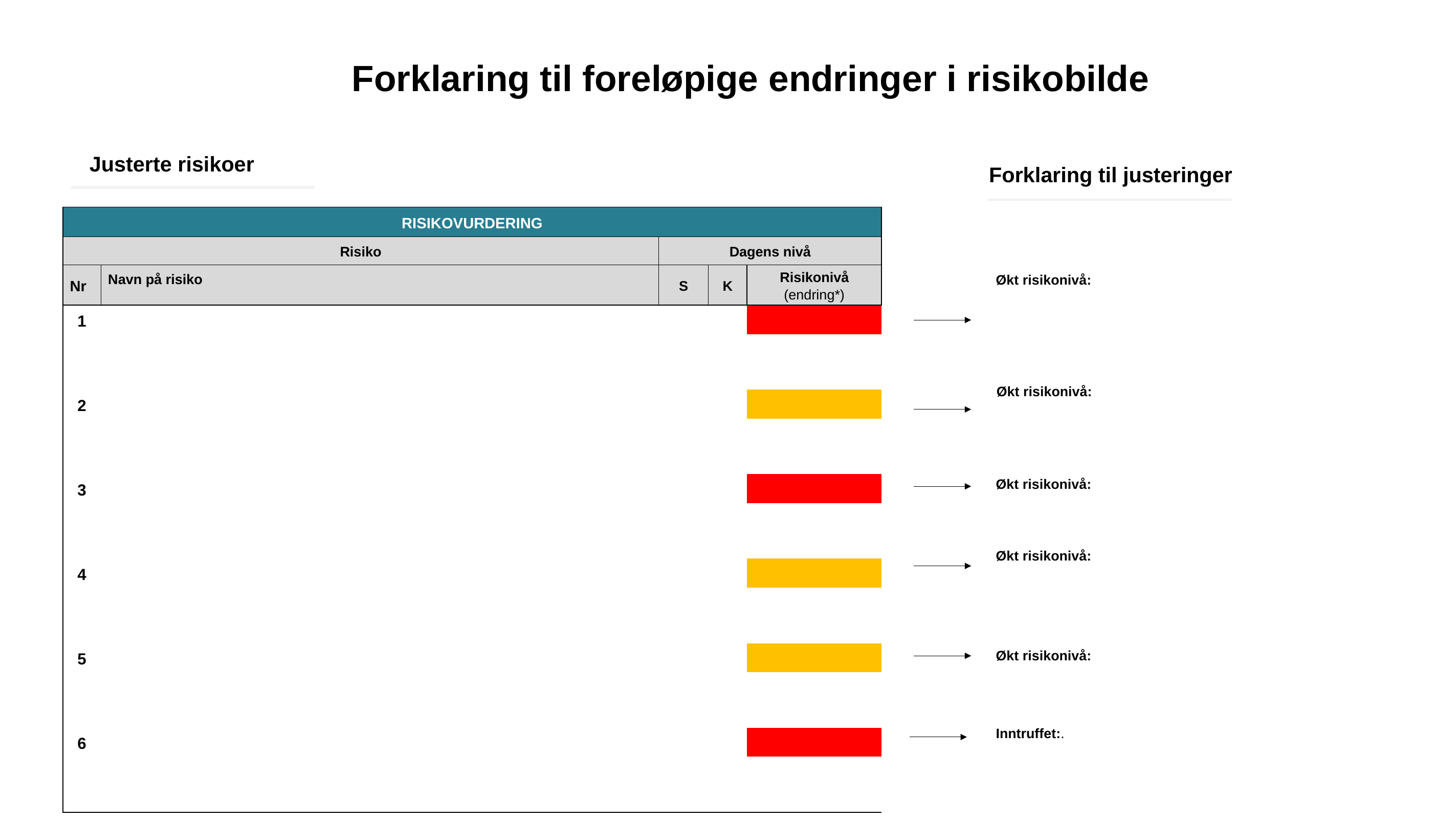

Forklaring til foreløpige endringer i risikobilde

Justerte risikoer
Forklaring til justeringer
| RISIKOVURDERING |  |  |  |  |
| --- | --- | --- | --- | --- |
| Risiko |  | Dagens nivå |  |  |
| Nr | Navn på risiko | S | K | Risikonivå (endring\*) |
| 1 |  |  |  |  |
|  |  |  |  |  |
|  |  |  |  |  |
| 2 |  |  |  |  |
|  |  |  |  |  |
|  |  |  |  |  |
| 3 |  |  |  |  |
|  |  |  |  |  |
|  |  |  |  |  |
| 4 |  |  |  |  |
|  |  |  |  |  |
|  |  |  |  |  |
| 5 |  |  |  |  |
|  |  |  |  |  |
|  |  |  |  |  |
| 6 |  |  |  |  |
|  |  |  |  |  |
|  |  |  |  |  |
Økt risikonivå:
Økt risikonivå:

Økt risikonivå:
Økt risikonivå:

Økt risikonivå:

Inntruffet:.